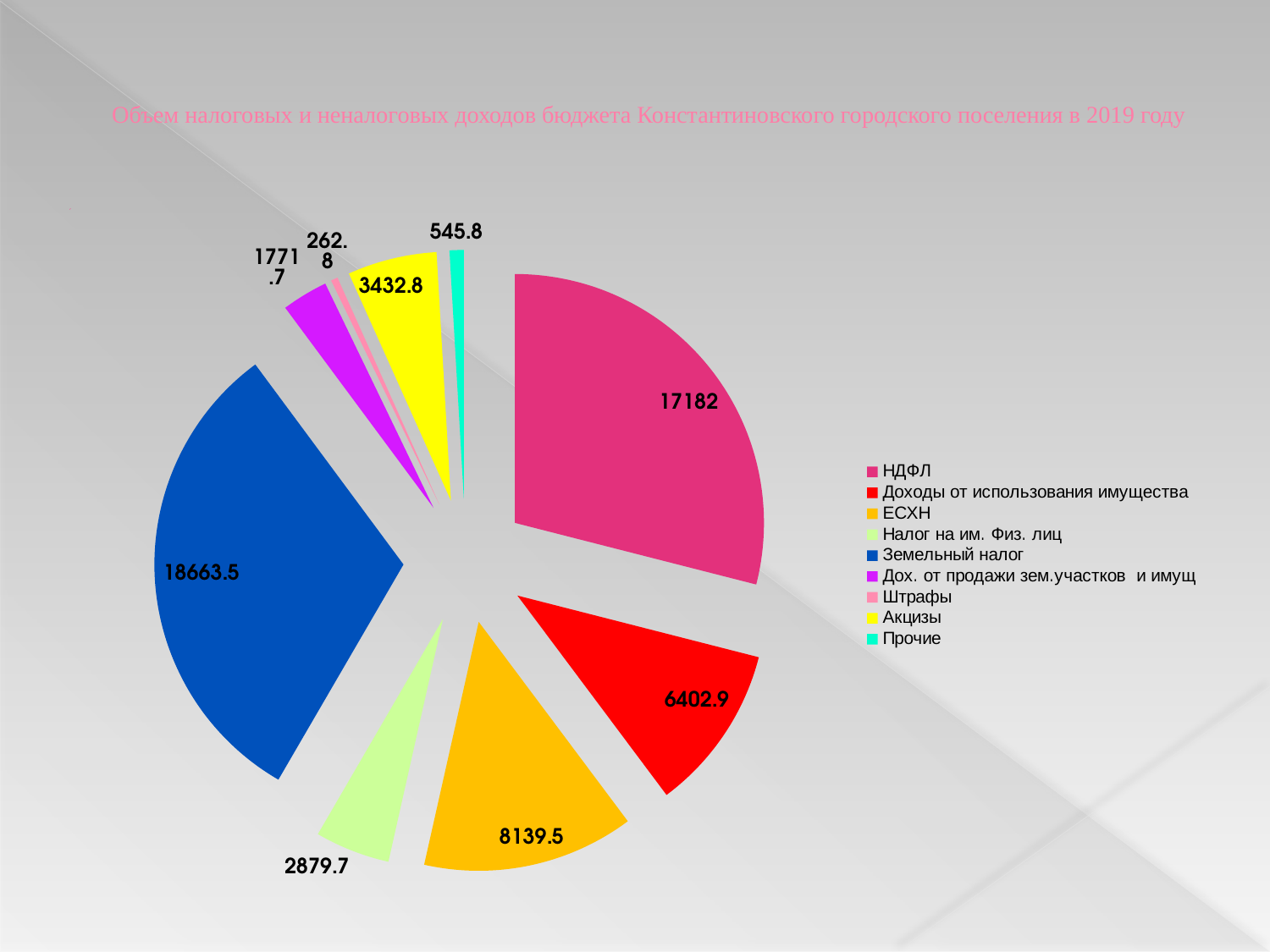

# Объем налоговых и неналоговых доходов бюджета Константиновского городского поселения в 2019 году

### Chart

| Category | общий объем доходов 39061.6 тыс. руб. |
|---|---|
| НДФЛ | 17182.0 |
| Доходы от использования имущества | 6402.9 |
| ЕСХН | 8139.5 |
| Налог на им. Физ. лиц | 2879.7 |
| Земельный налог | 18663.5 |
| Дох. от продажи зем.участков  и имущ | 1771.7 |
| Штрафы | 262.8 |
| Акцизы | 3432.8 |
| Прочие  | 545.8 |